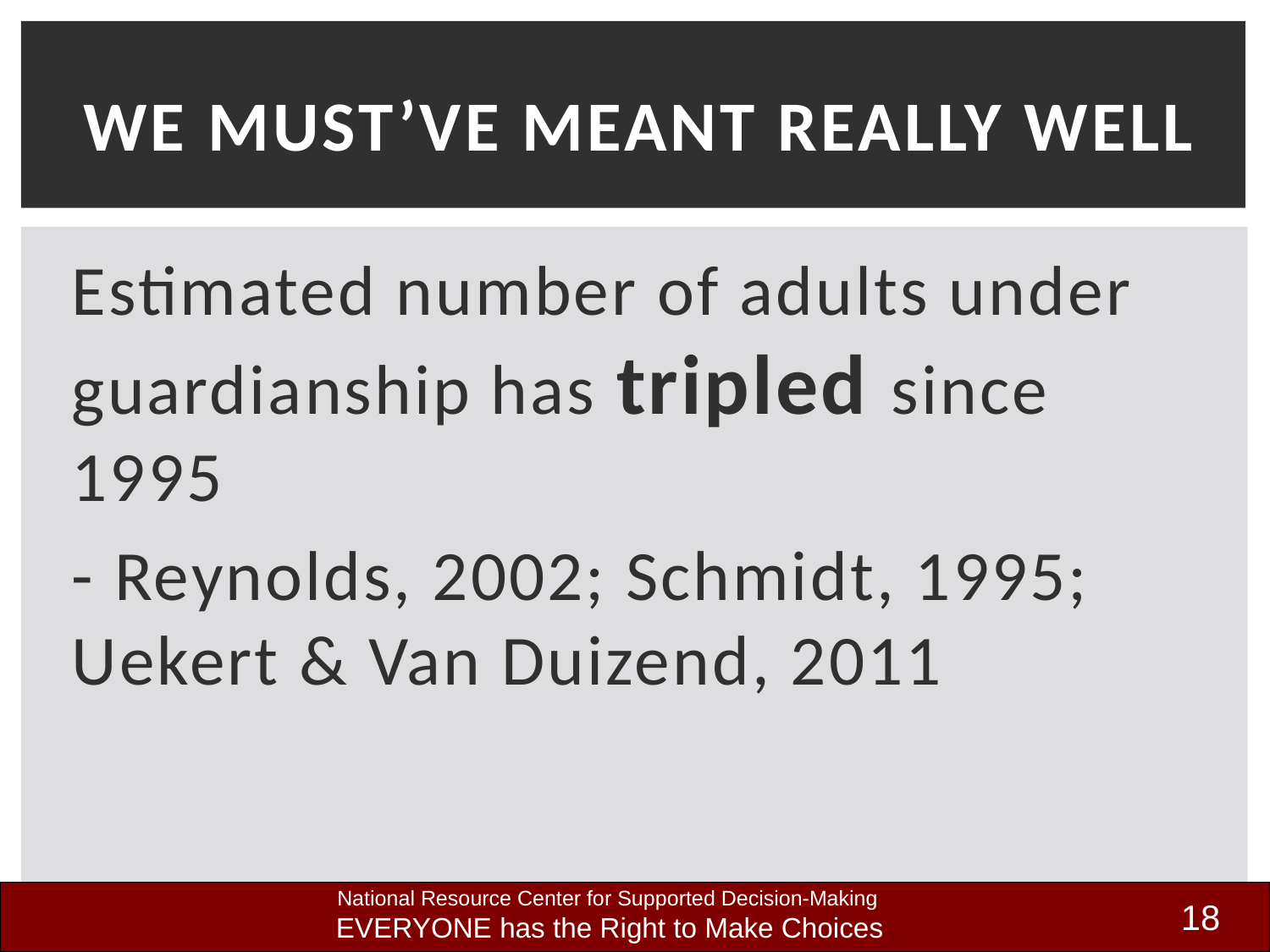

# We Must’ve Meant REALLY Well
Estimated number of adults under guardianship has tripled since 1995
- Reynolds, 2002; Schmidt, 1995; Uekert & Van Duizend, 2011

18
National Resource Center for Supported Decision-Making
EVERYONE has the Right to Make Choices